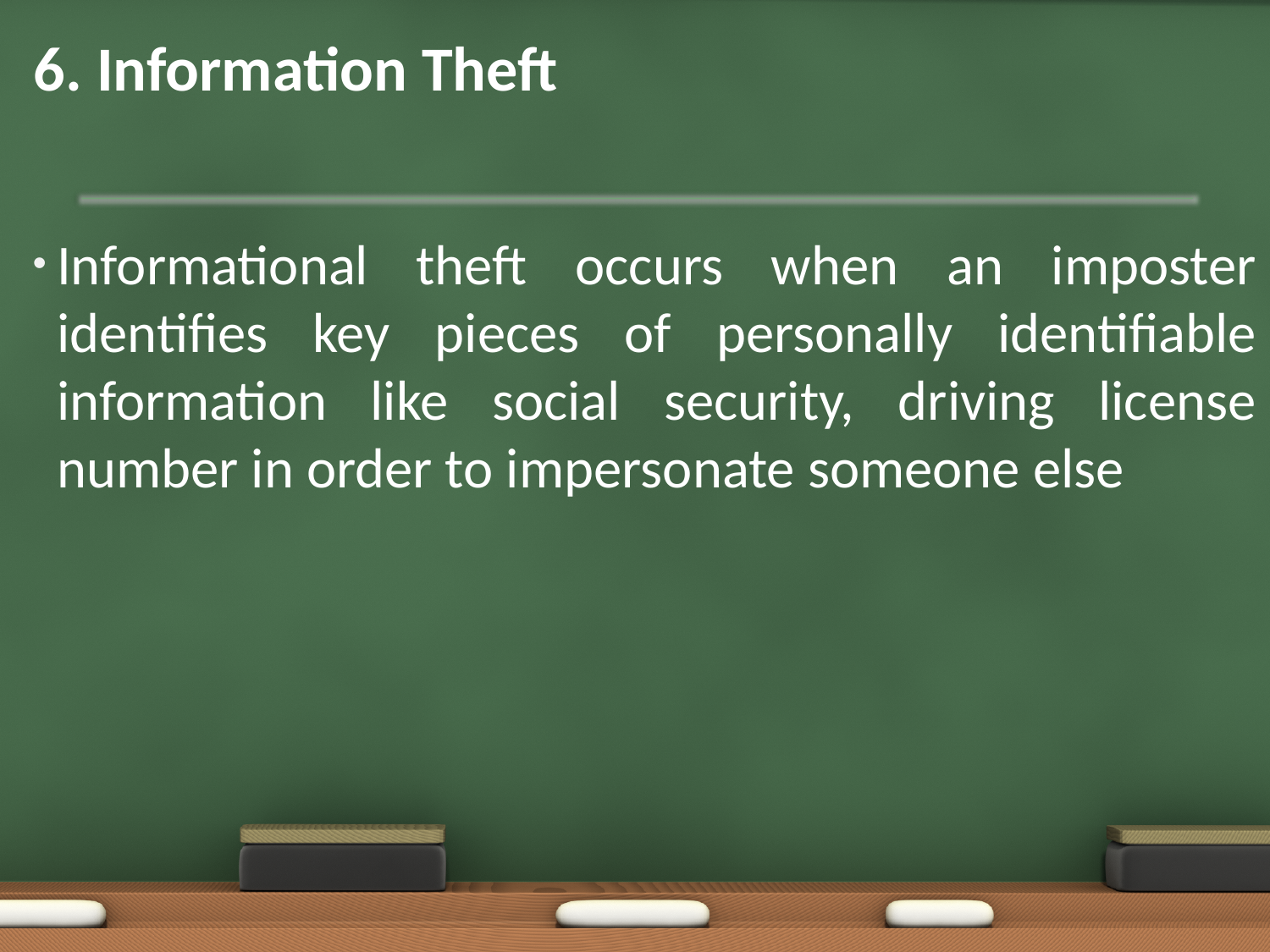

# 6. Information Theft
Informational theft occurs when an imposter identifies key pieces of personally identifiable information like social security, driving license number in order to impersonate someone else